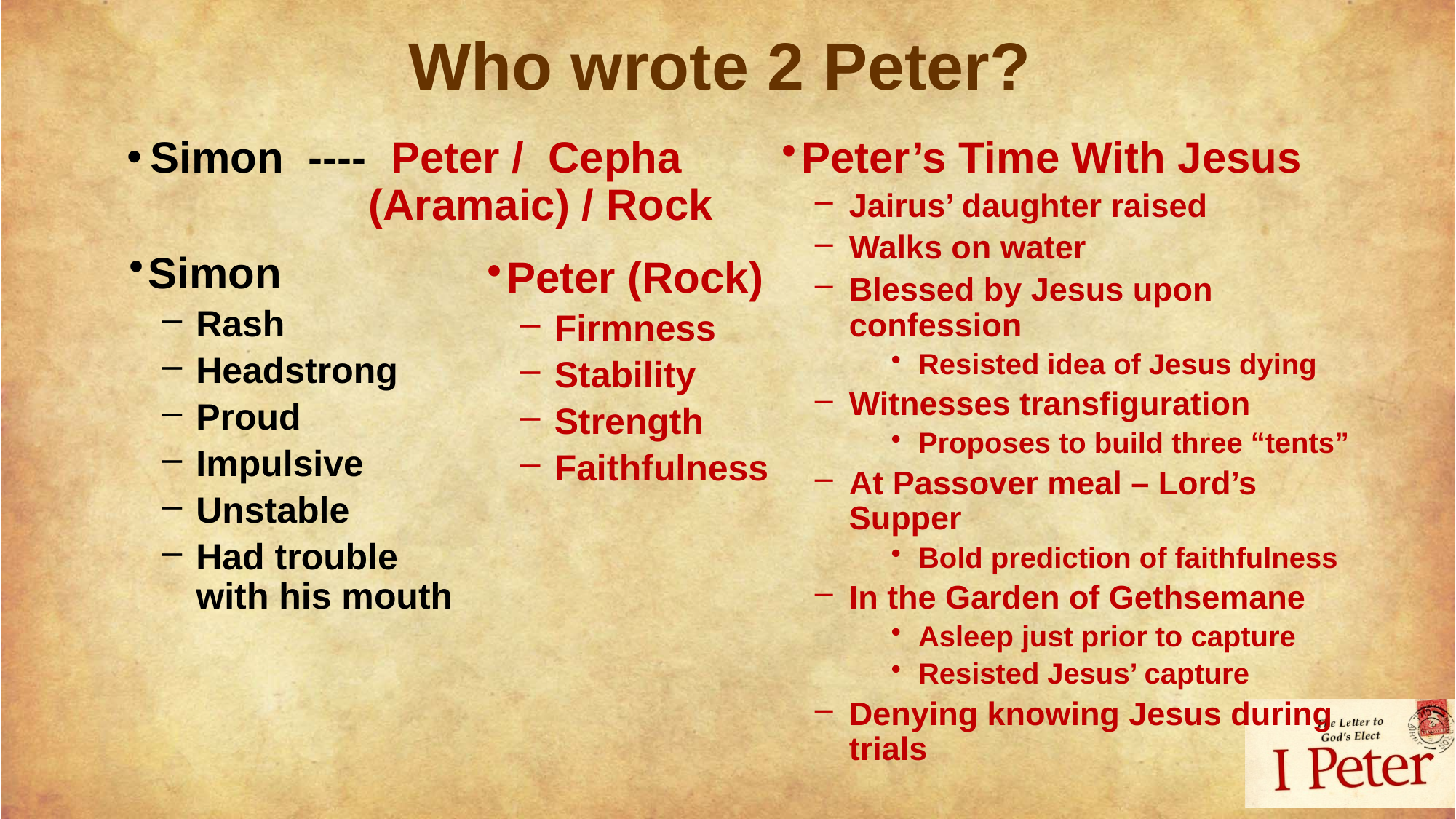

Who wrote 2 Peter?
Simon  ----  Peter /  Cepha 			(Aramaic) / Rock

Peter’s Time With Jesus
Jairus’ daughter raised
Walks on water
Blessed by Jesus upon confession
Resisted idea of Jesus dying
Witnesses transfiguration
Proposes to build three “tents”
At Passover meal – Lord’s Supper
Bold prediction of faithfulness
In the Garden of Gethsemane
Asleep just prior to capture
Resisted Jesus’ capture
Denying knowing Jesus during trials

Simon
Rash
Headstrong
Proud
Impulsive
Unstable
Had trouble with his mouth
Peter (Rock)
Firmness
Stability
Strength
Faithfulness